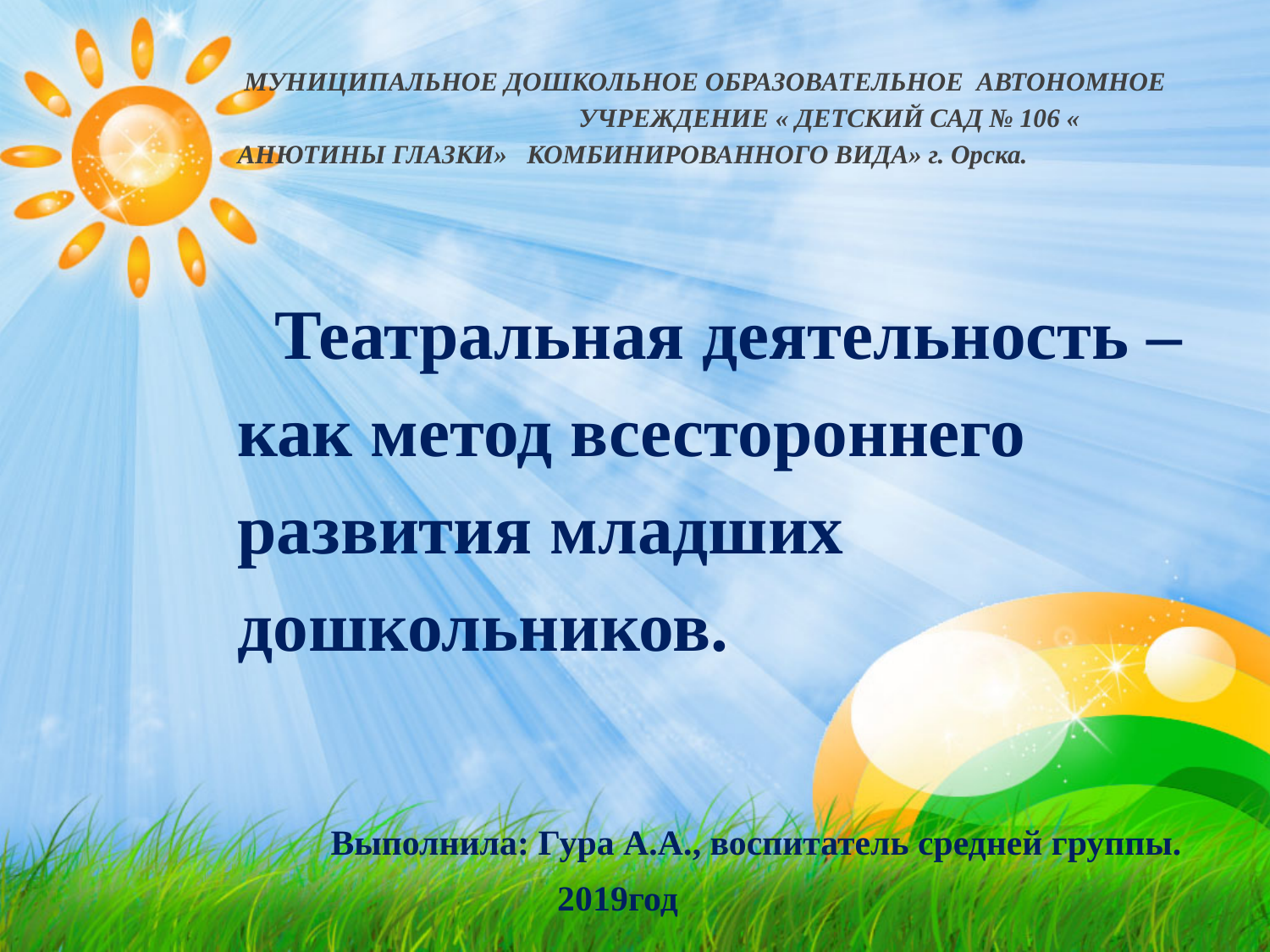

# МУНИЦИПАЛЬНОЕ ДОШКОЛЬНОЕ ОБРАЗОВАТЕЛЬНОЕ  АВТОНОМНОЕ                                                          УЧРЕЖДЕНИЕ « ДЕТСКИЙ САД № 106 « АНЮТИНЫ ГЛАЗКИ»   КОМБИНИРОВАННОГО ВИДА» г. Орска. Театральная деятельность – как метод всестороннего развития младших дошкольников. Выполнила: Гура А.А., воспитатель средней группы. 2019год